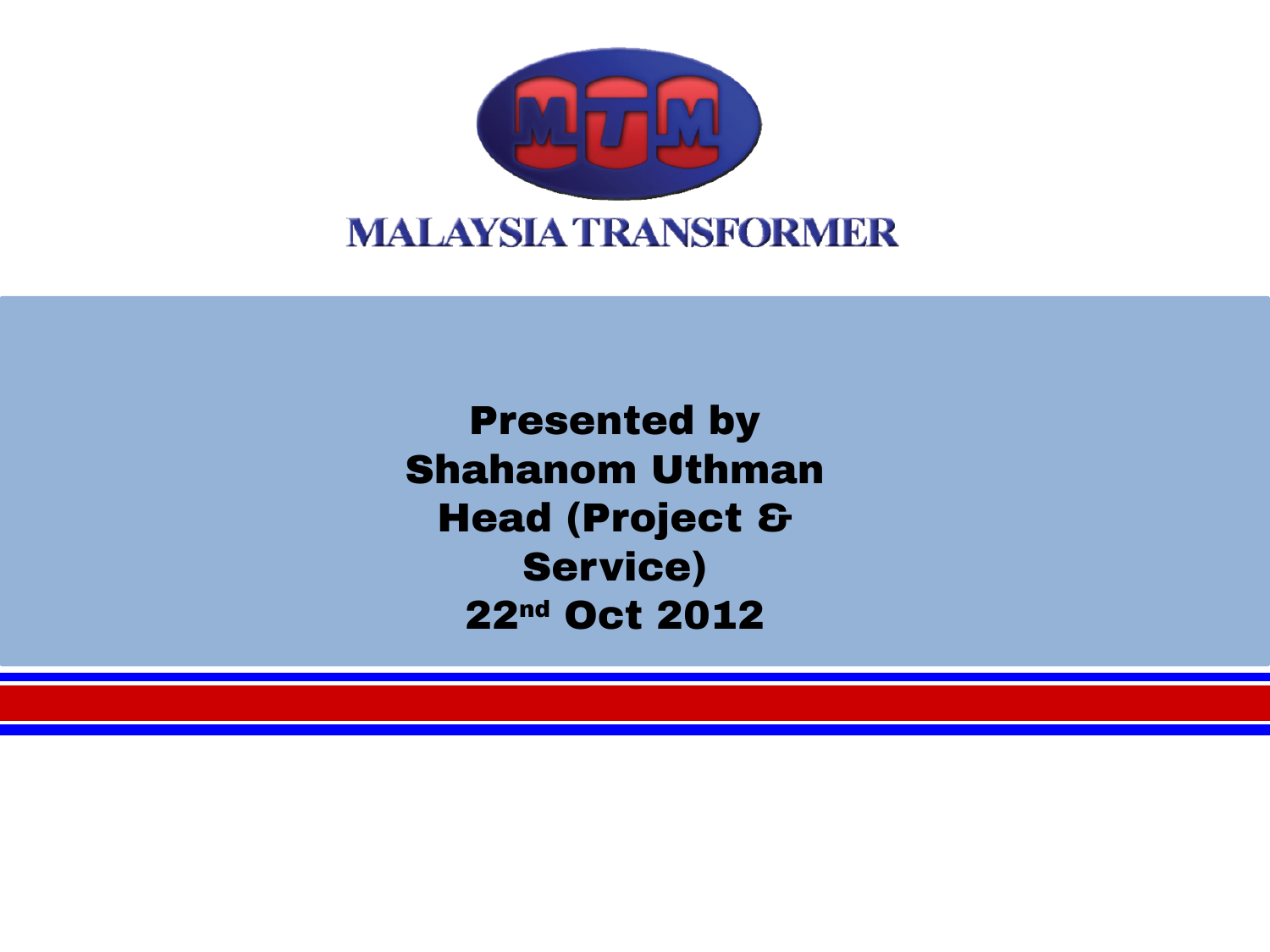

Presented by
Shahanom Uthman
Head (Project & Service)
22nd Oct 2012